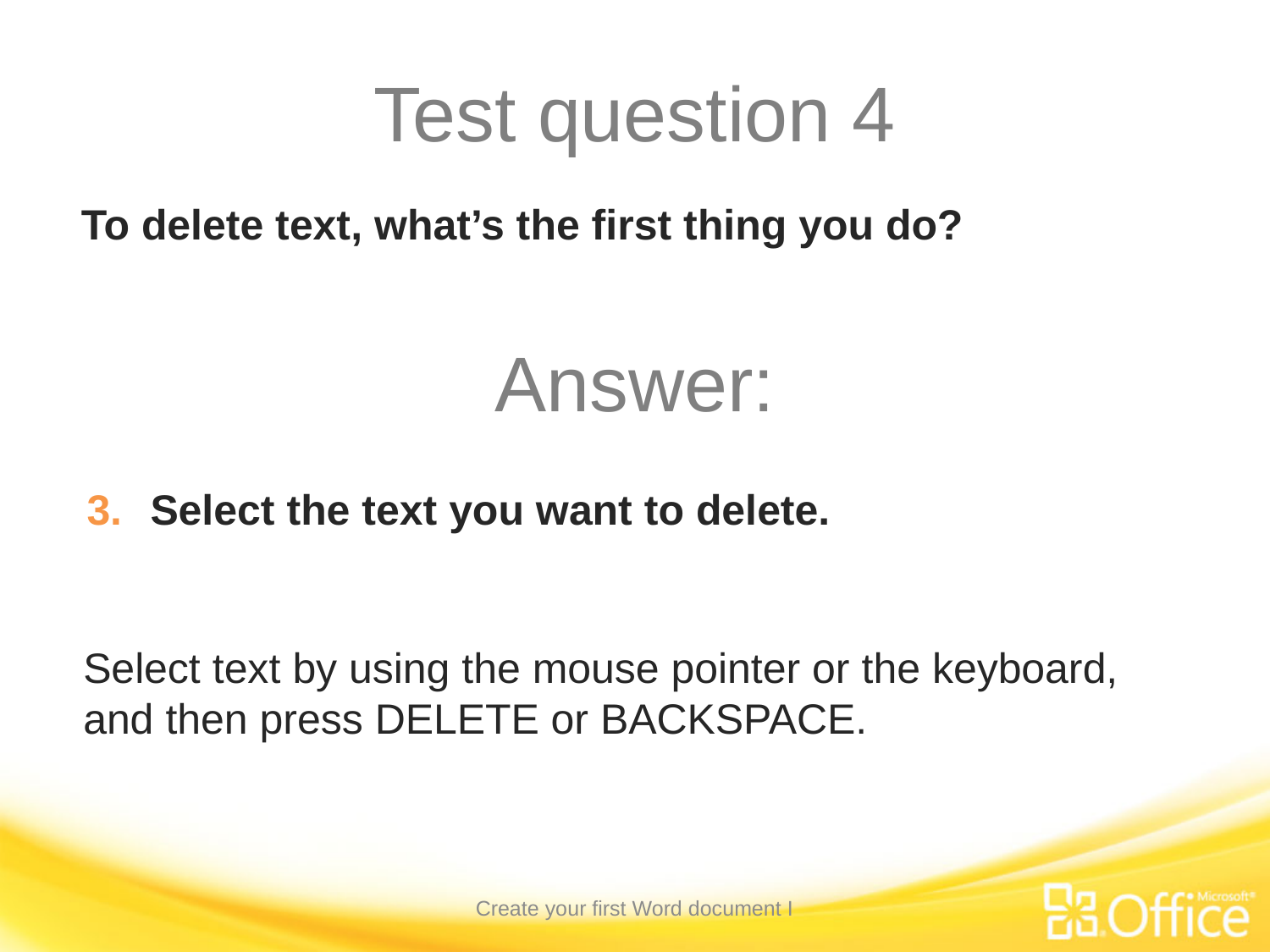

# Test question 4
To delete text, what’s the first thing you do?
Answer:
Select the text you want to delete.
Select text by using the mouse pointer or the keyboard, and then press DELETE or BACKSPACE.
Create your first Word document I